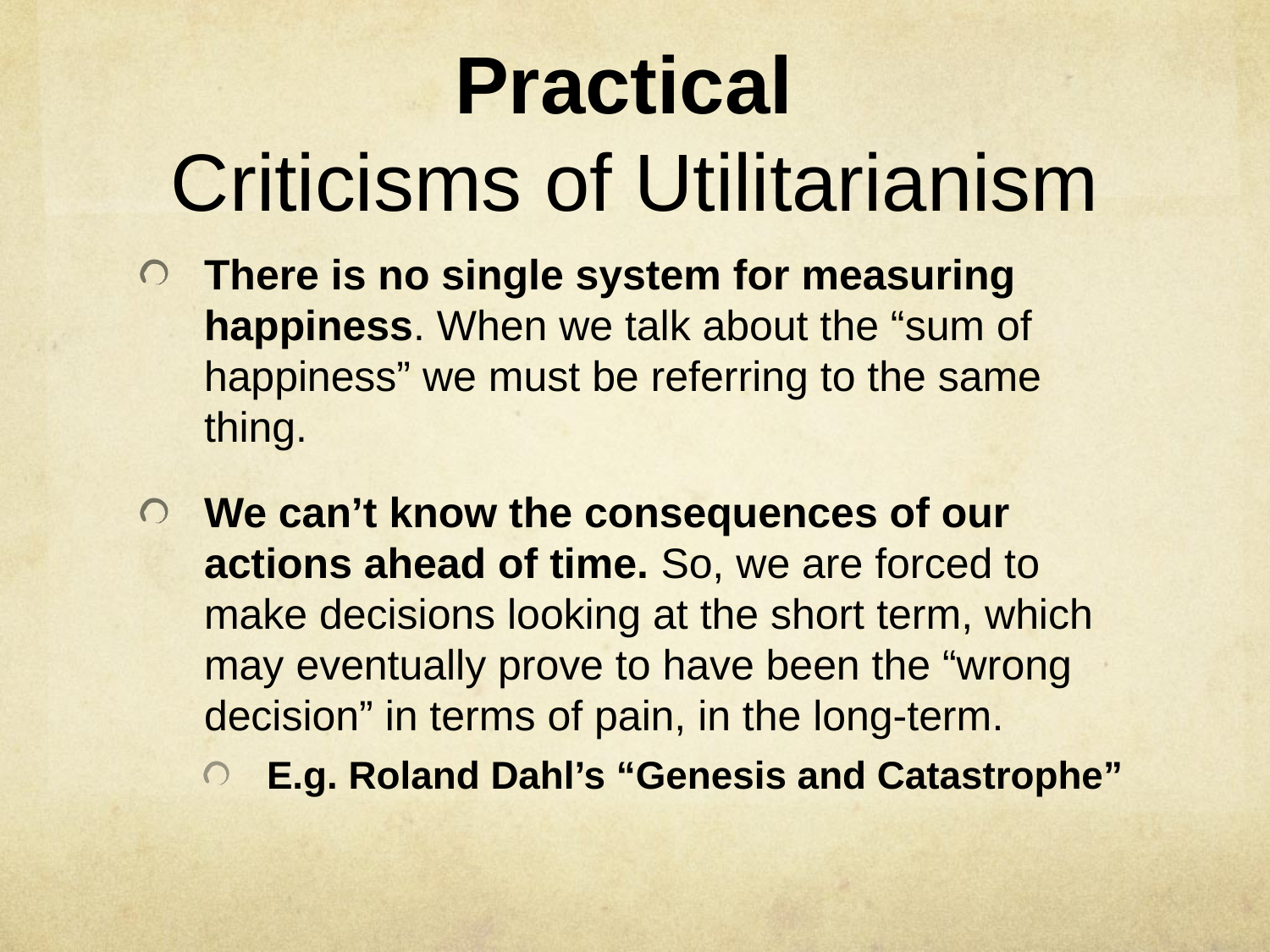

# Practical Criticisms of Utilitarianism
There is no single system for measuring happiness. When we talk about the “sum of happiness” we must be referring to the same thing.
We can’t know the consequences of our actions ahead of time. So, we are forced to make decisions looking at the short term, which may eventually prove to have been the “wrong decision” in terms of pain, in the long-term.
E.g. Roland Dahl’s “Genesis and Catastrophe”